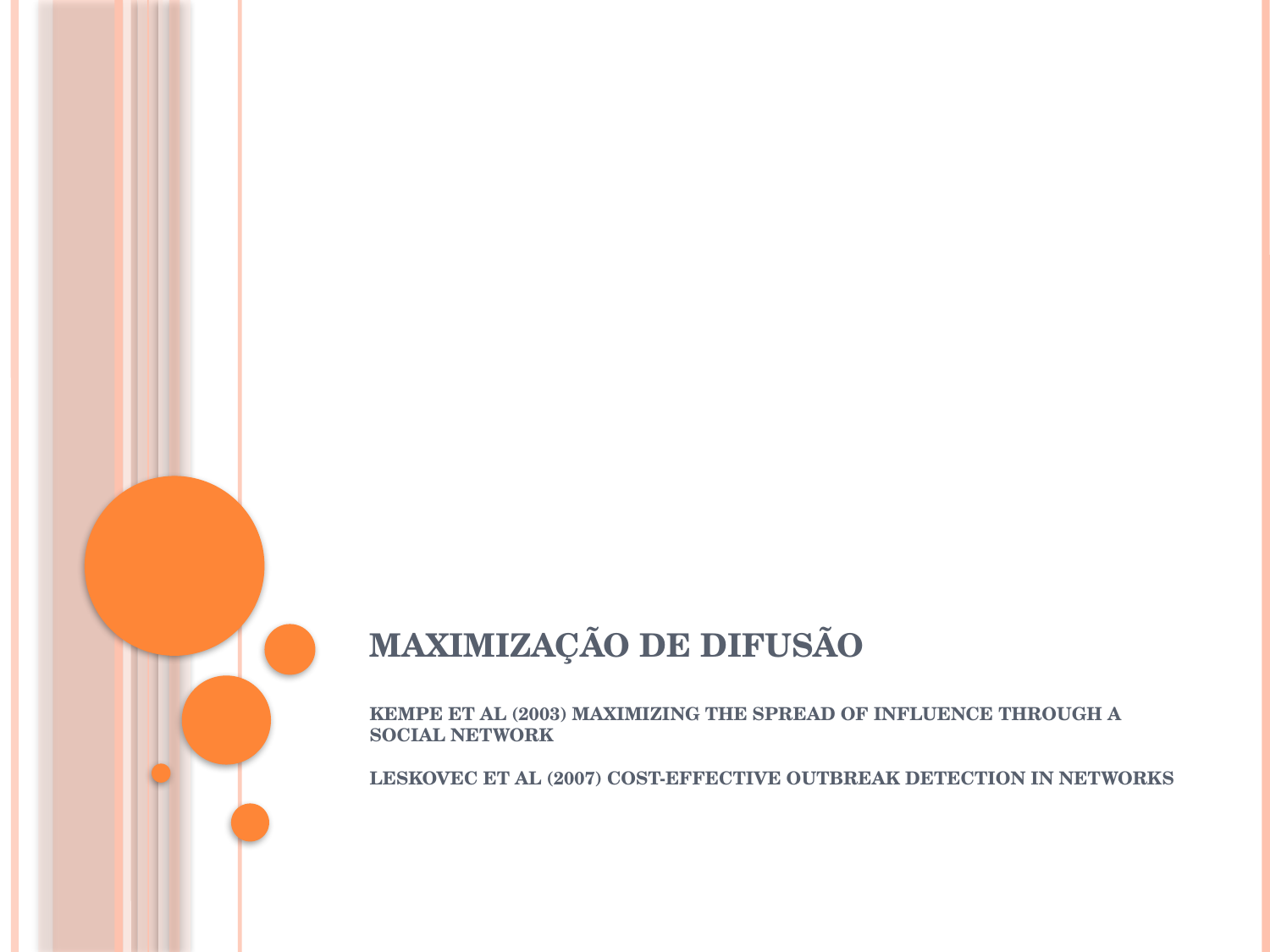

# Maximização de Difusão Kempe et al (2003) Maximizing the spread of Influence Through a Social Network Leskovec et al (2007) Cost-effective Outbreak Detection in Networks